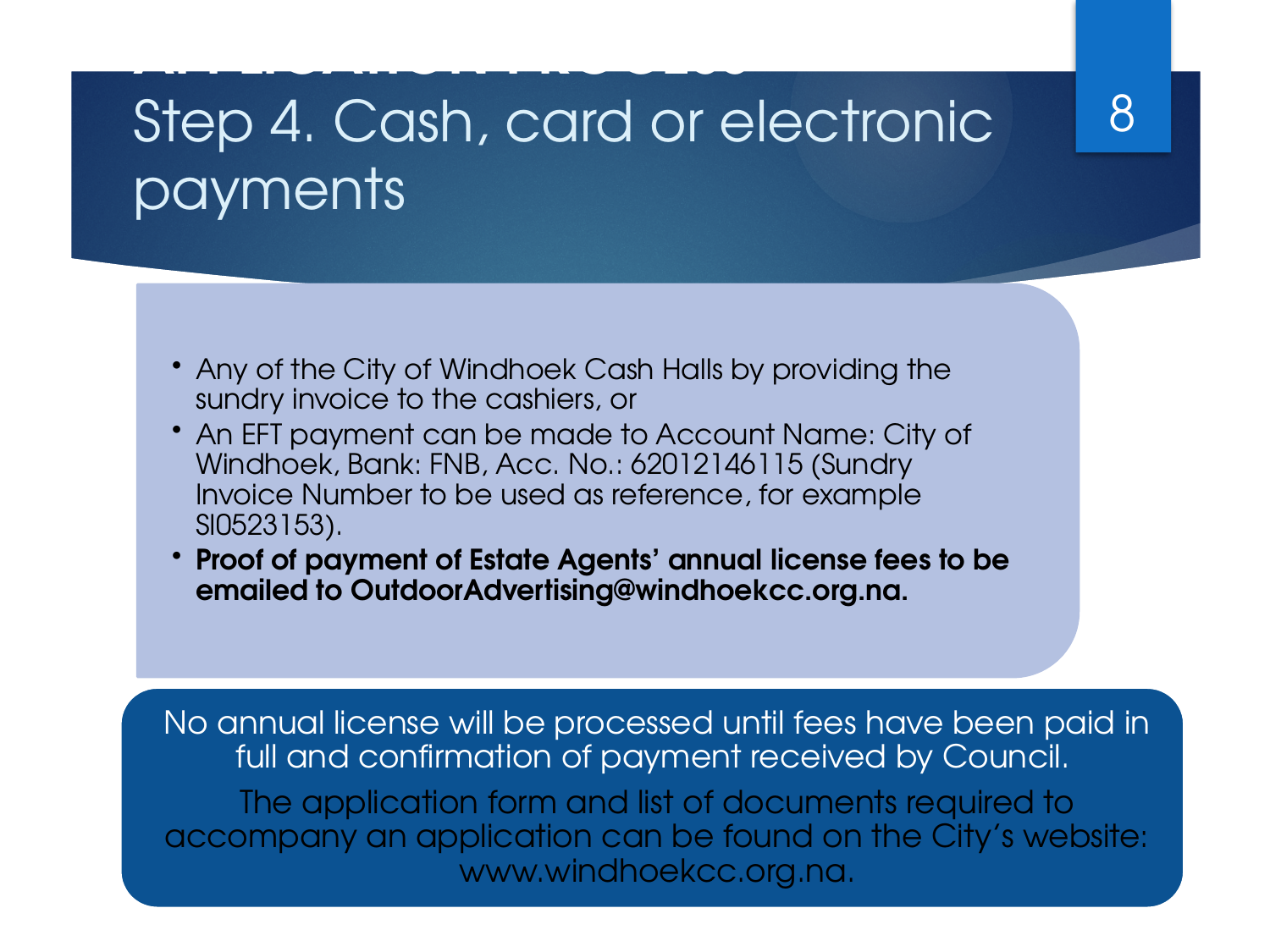

8
# APPLICATION PROCESS Step 4. Cash, card or electronic payments

Any of the City of Windhoek Cash Halls by providing the sundry invoice to the cashiers, or
An EFT payment can be made to Account Name: City of Windhoek, Bank: FNB, Acc. No.: 62012146115 (Sundry Invoice Number to be used as reference, for example SI0523153).
Proof of payment of Estate Agents’ annual license fees to be emailed to OutdoorAdvertising@windhoekcc.org.na.
No annual license will be processed until fees have been paid in full and confirmation of payment received by Council.
The application form and list of documents required to accompany an application can be found on the City’s website: www.windhoekcc.org.na.